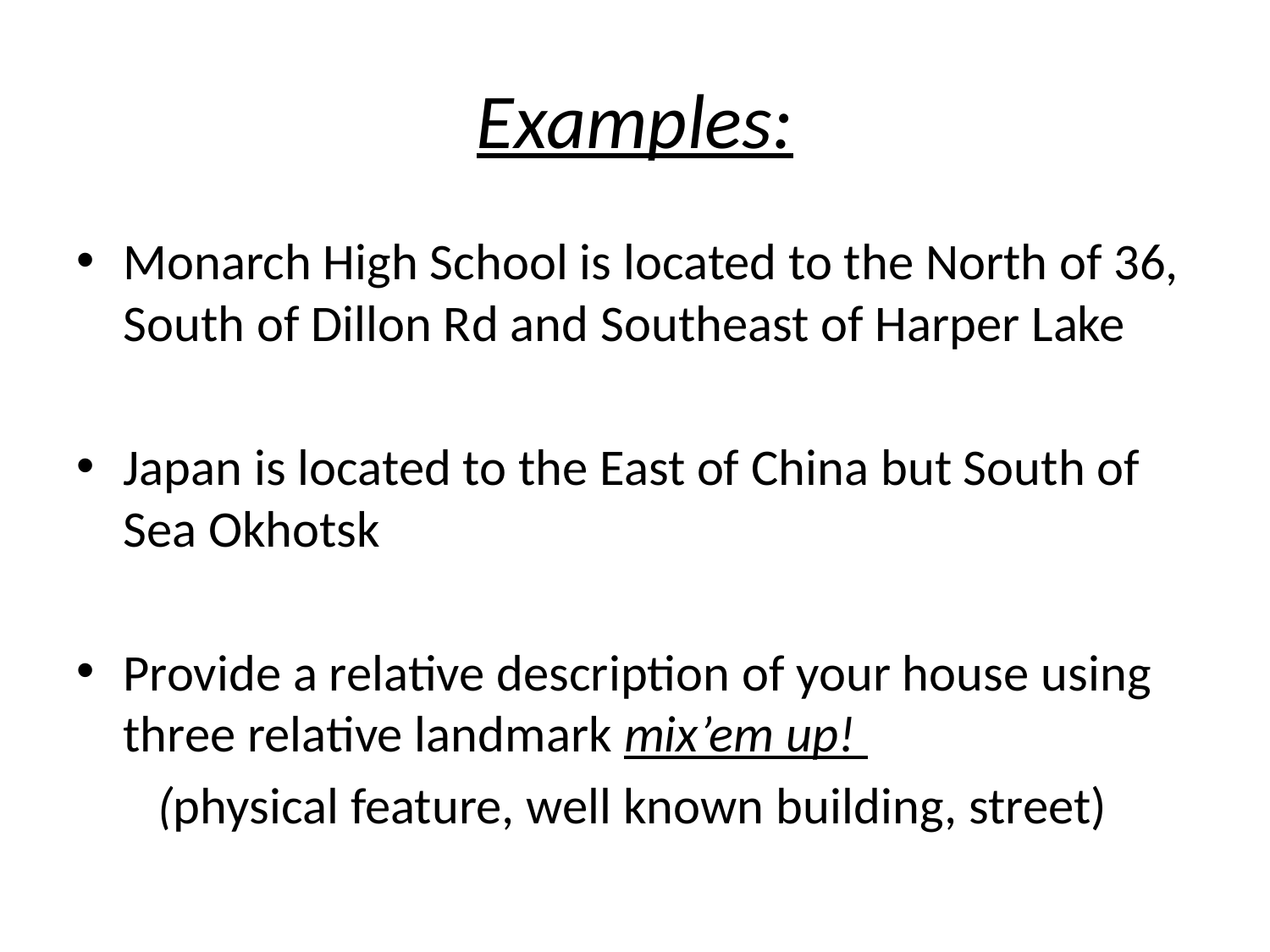

# Examples:
Monarch High School is located to the North of 36, South of Dillon Rd and Southeast of Harper Lake

Japan is located to the East of China but South of Sea Okhotsk

Provide a relative description of your house using three relative landmark mix’em up!
       (physical feature, well known building, street)